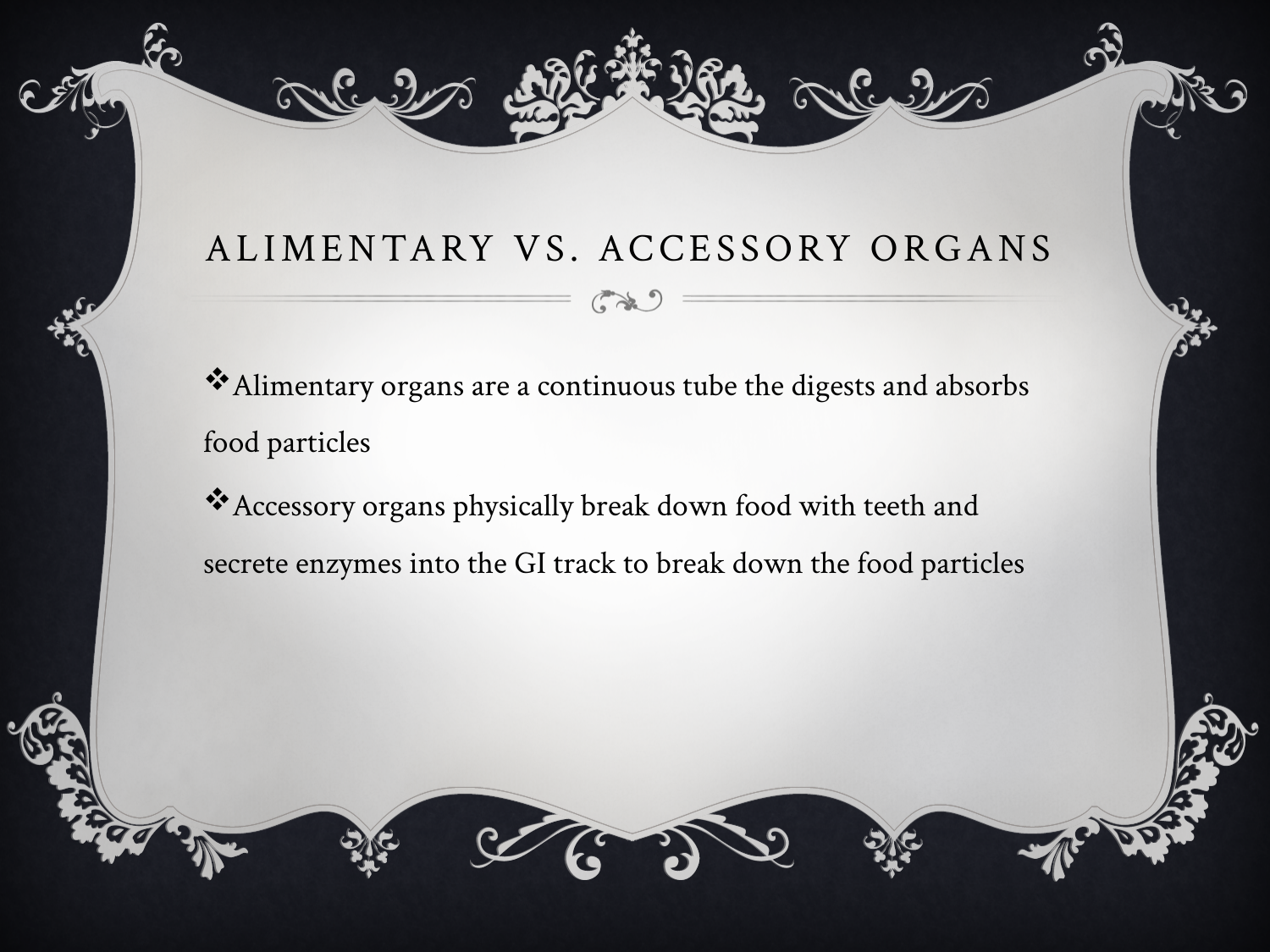

# Alimentary vs. Accessory Organs
Alimentary organs are a continuous tube the digests and absorbs food particles
Accessory organs physically break down food with teeth and secrete enzymes into the GI track to break down the food particles